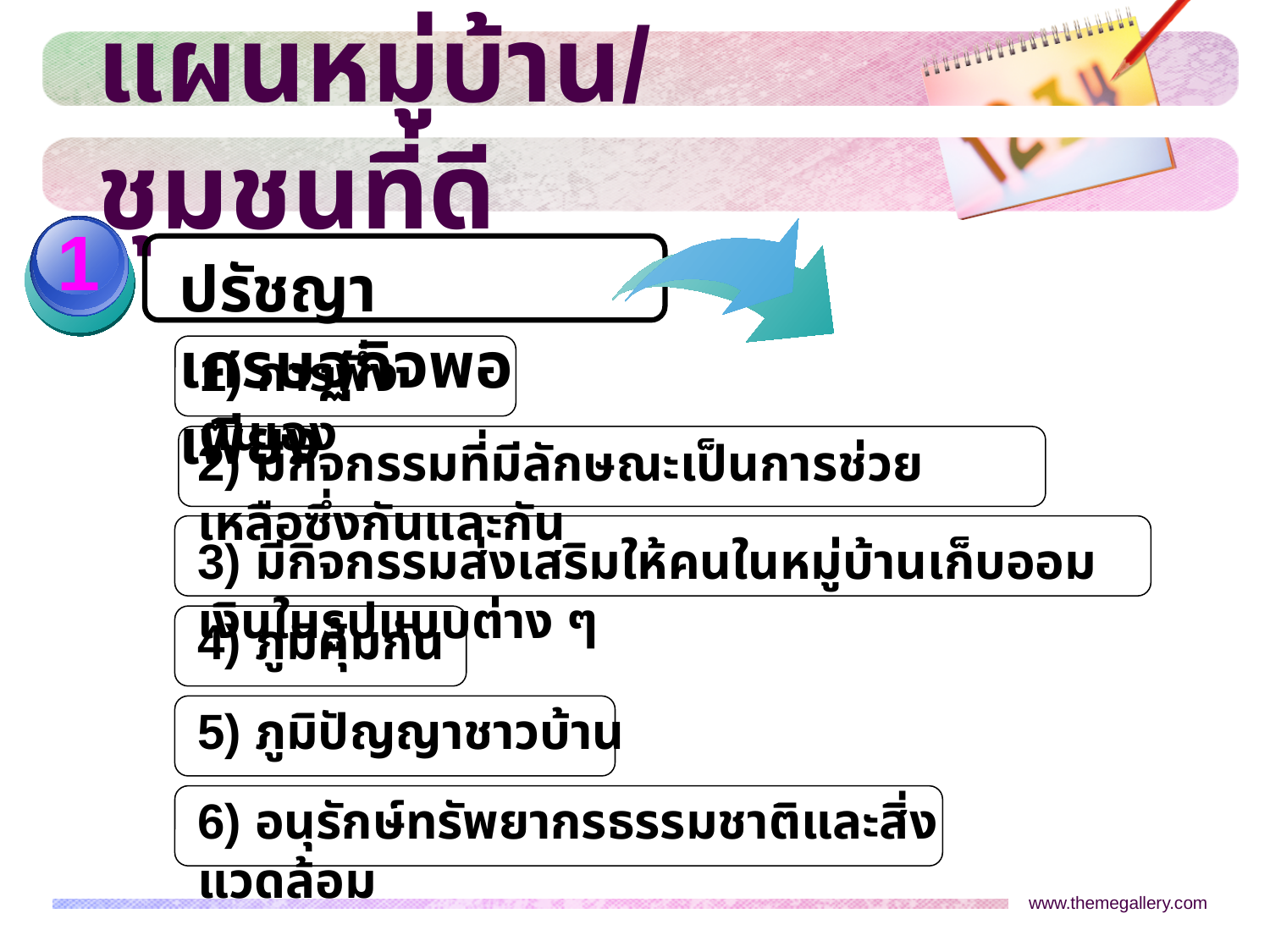

# แผนหมู่บ้าน/ชุมชนที่ดี

1

ปรัชญาเศรษฐกิจพอเพียง

1) การพึ่งตนเอง
2) มีกิจกรรมที่มีลักษณะเป็นการช่วยเหลือซึ่งกันและกัน

3) มีกิจกรรมส่งเสริมให้คนในหมู่บ้านเก็บออมเงินในรูปแบบต่าง ๆ
4) ภูมิคุ้มกัน

5) ภูมิปัญญาชาวบ้าน

6) อนุรักษ์ทรัพยากรธรรมชาติและสิ่งแวดล้อม

www.themegallery.com